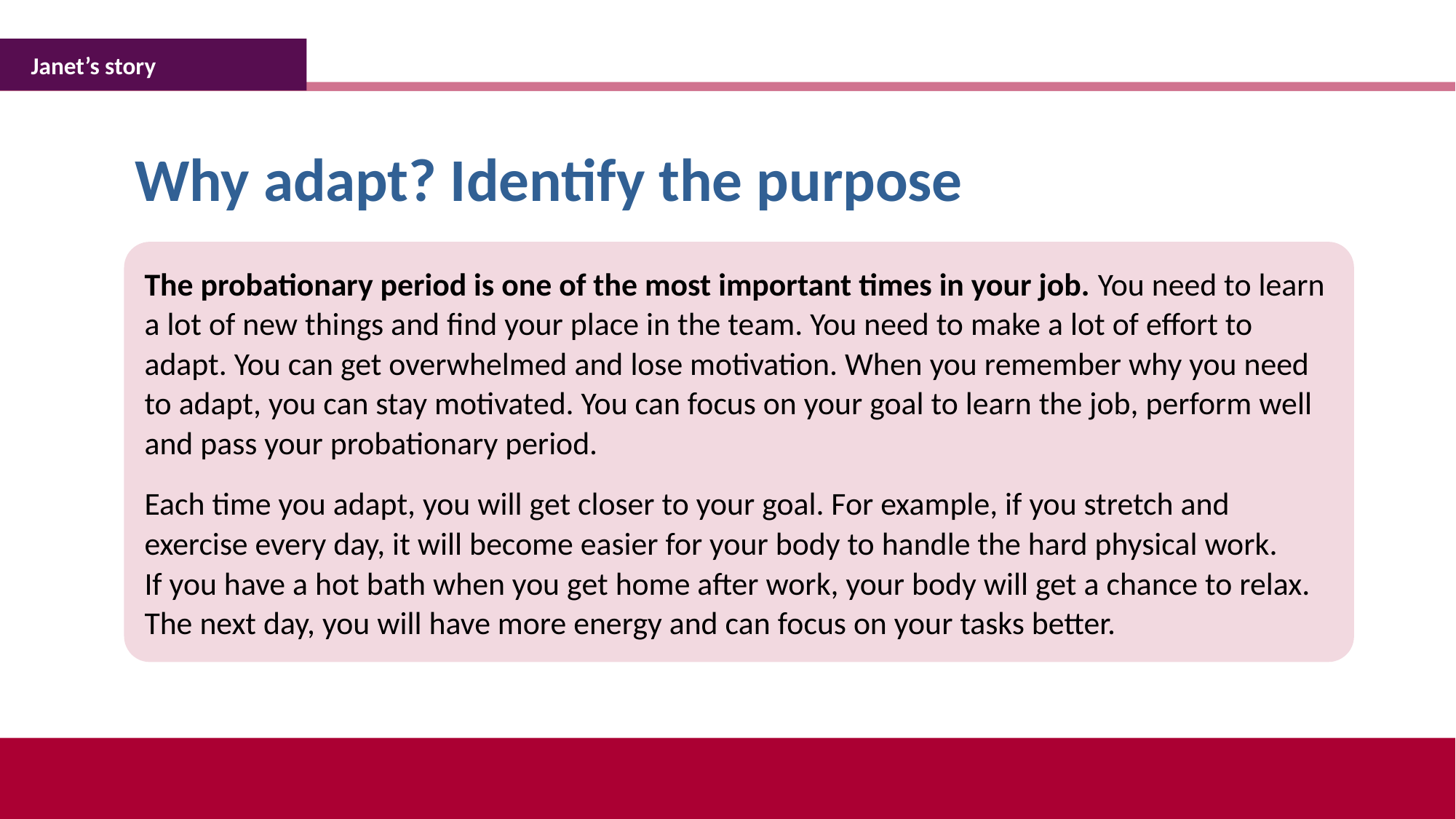

Janet’s story
Why adapt? Identify the purpose
The probationary period is one of the most important times in your job. You need to learn a lot of new things and find your place in the team. You need to make a lot of effort to adapt. You can get overwhelmed and lose motivation. When you remember why you need to adapt, you can stay motivated. You can focus on your goal to learn the job, perform well and pass your probationary period.
Each time you adapt, you will get closer to your goal. For example, if you stretch and exercise every day, it will become easier for your body to handle the hard physical work.
If you have a hot bath when you get home after work, your body will get a chance to relax. The next day, you will have more energy and can focus on your tasks better.